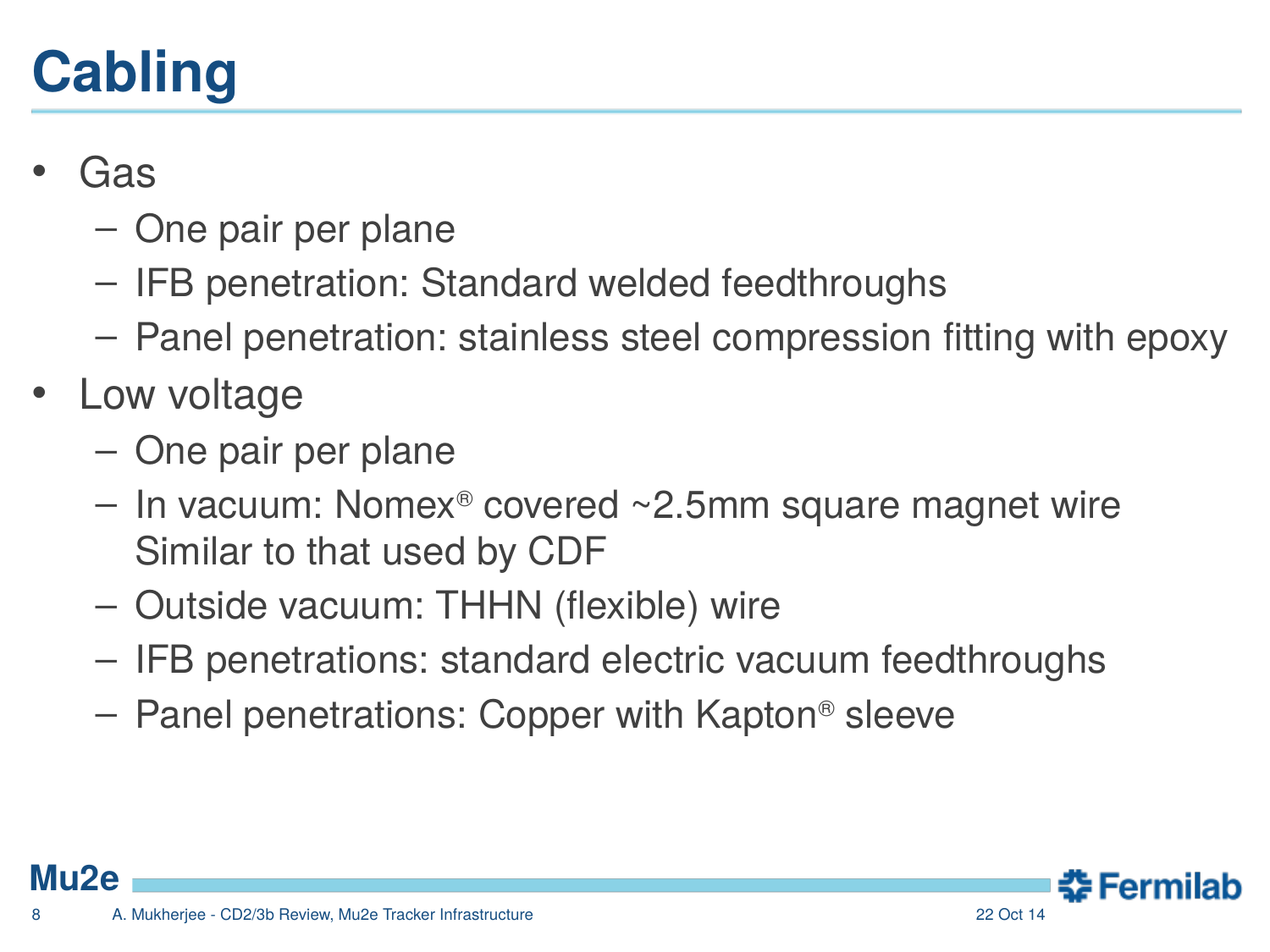

# Cabling
Gas
One pair per plane
IFB penetration: Standard welded feedthroughs
Panel penetration: stainless steel compression fitting with epoxy
Low voltage
One pair per plane
In vacuum: Nomex® covered ~2.5mm square magnet wire
Similar to that used by CDF
Outside vacuum: THHN (flexible) wire
IFB penetrations: standard electric vacuum feedthroughs
Panel penetrations: Copper with Kapton® sleeve
8
A. Mukherjee - CD2/3b Review, Mu2e Tracker Infrastructure
22 Oct 14